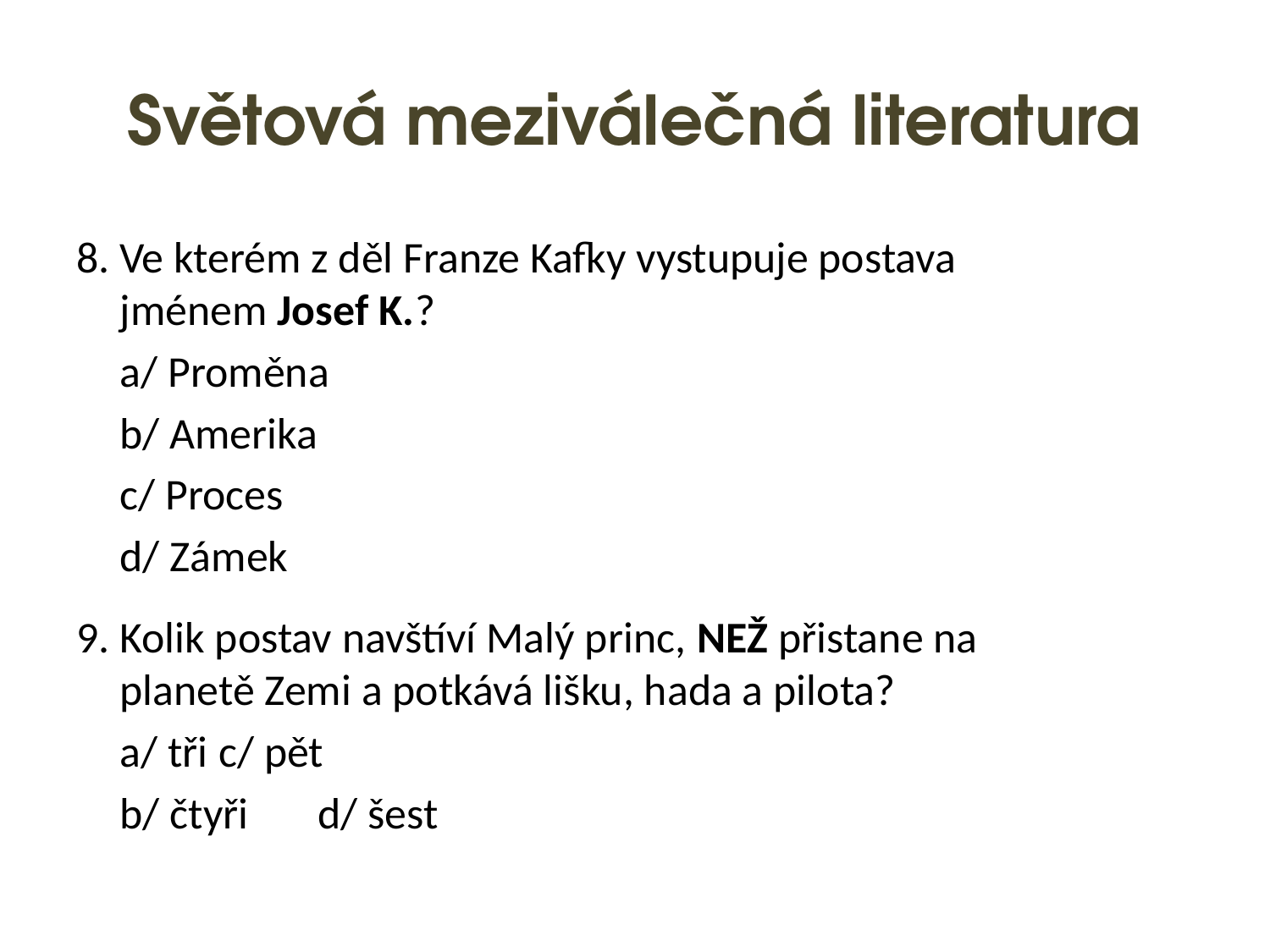

# Světová meziválečná literatura
8. Ve kterém z děl Franze Kafky vystupuje postava jménem Josef K.?
		a/ Proměna
		b/ Amerika
		c/ Proces
		d/ Zámek

9. Kolik postav navštíví Malý princ, NEŽ přistane na planetě Zemi a potkává lišku, hada a pilota?
		a/ tři					c/ pět
		b/ čtyři				d/ šest